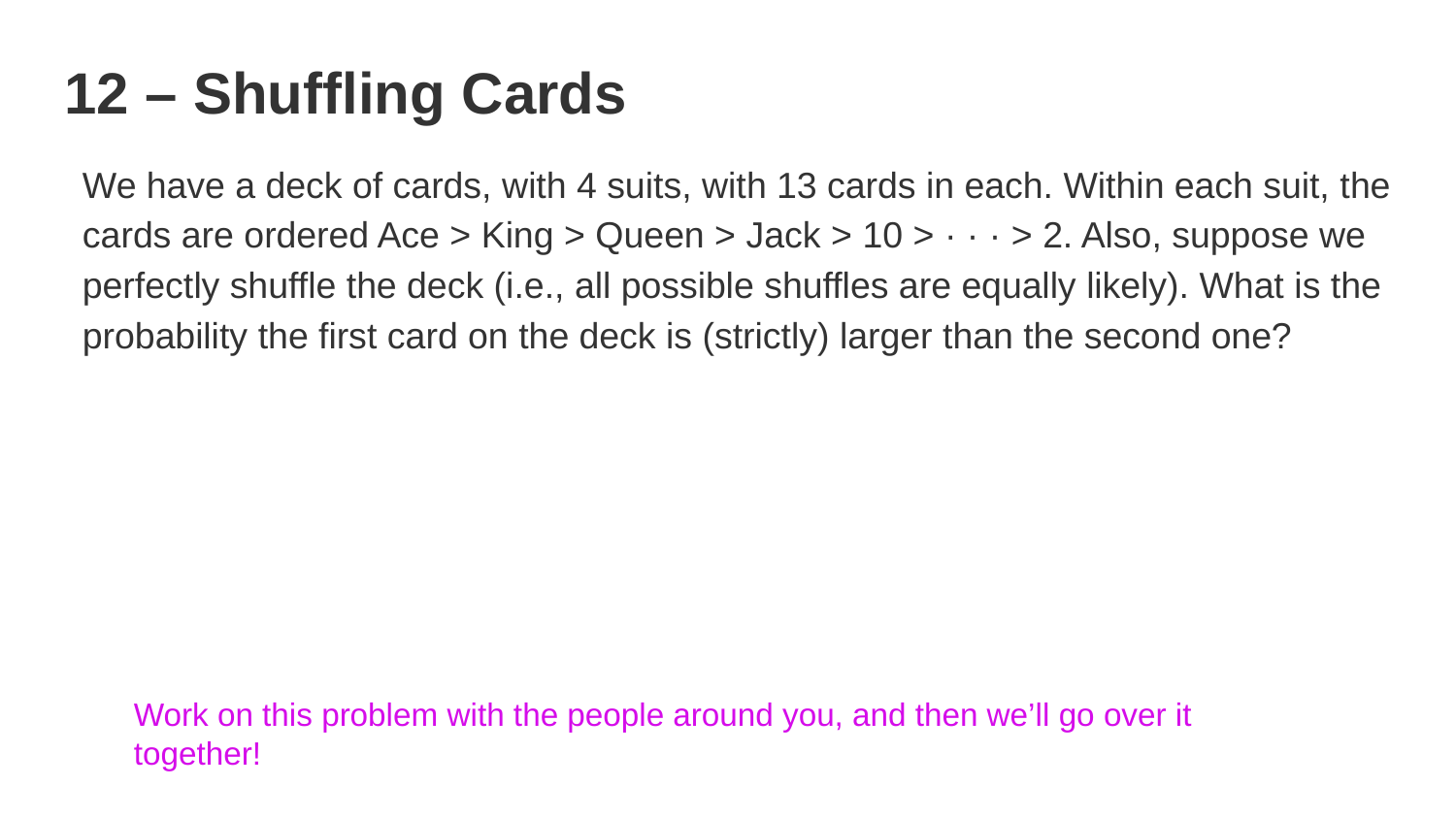

# 12 – Shuffling Cards
We have a deck of cards, with 4 suits, with 13 cards in each. Within each suit, the cards are ordered Ace > King > Queen > Jack > 10 > · · · > 2. Also, suppose we perfectly shuffle the deck (i.e., all possible shuffles are equally likely). What is the probability the first card on the deck is (strictly) larger than the second one?
Work on this problem with the people around you, and then we’ll go over it together!